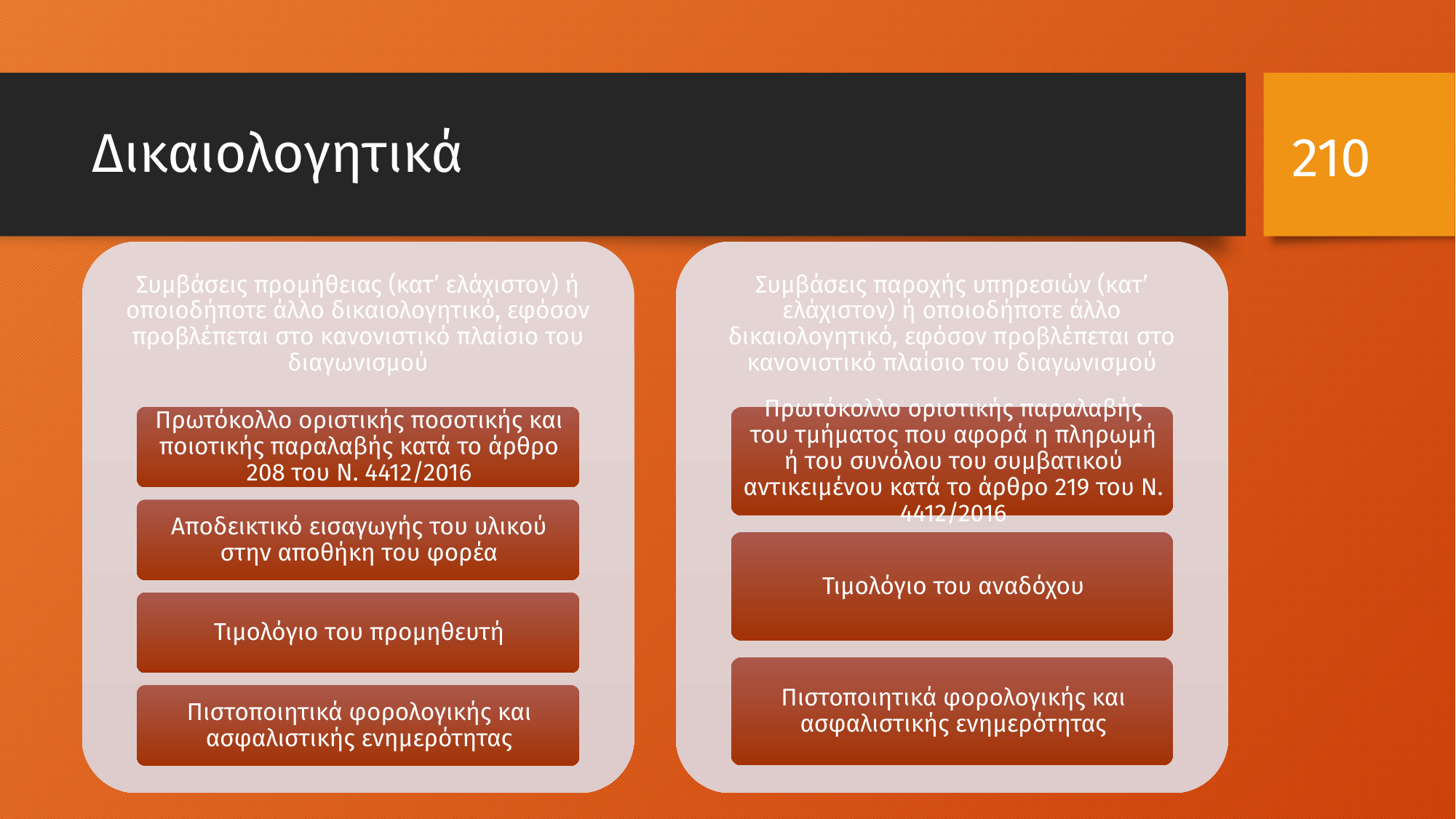

210
# Δικαιολογητικά
Συμβάσεις προμήθειας (κατ’ ελάχιστον) ή οποιοδήποτε άλλο δικαιολογητικό, εφόσον προβλέπεται στο κανονιστικό πλαίσιο του διαγωνισμού
Πρωτόκολλο οριστικής ποσοτικής και ποιοτικής παραλαβής κατά το άρθρο 208 του Ν. 4412/2016
Αποδεικτικό εισαγωγής του υλικού στην αποθήκη του φορέα
Τιμολόγιο του προμηθευτή
Πιστοποιητικά φορολογικής και ασφαλιστικής ενημερότητας
Συμβάσεις παροχής υπηρεσιών (κατ’ ελάχιστον) ή οποιοδήποτε άλλο δικαιολογητικό, εφόσον προβλέπεται στο κανονιστικό πλαίσιο του διαγωνισμού
Πρωτόκολλο οριστικής παραλαβής του τμήματος που αφορά η πληρωμή ή του συνόλου του συμβατικού αντικειμένου κατά το άρθρο 219 του Ν. 4412/2016
Τιμολόγιο του αναδόχου
Πιστοποιητικά φορολογικής και ασφαλιστικής ενημερότητας